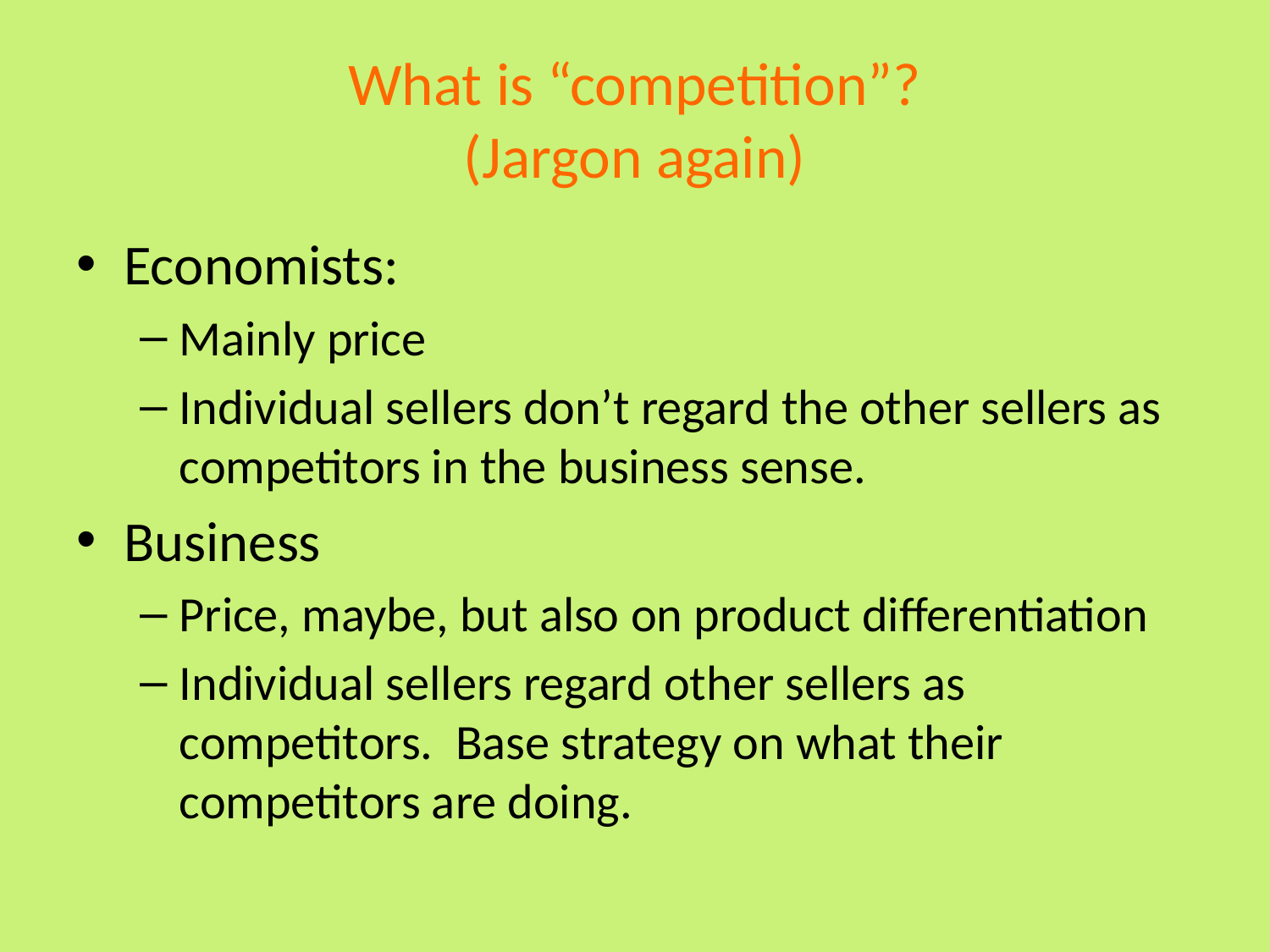

# What is “competition”? (Jargon again)
Economists:
Mainly price
Individual sellers don’t regard the other sellers as competitors in the business sense.
Business
Price, maybe, but also on product differentiation
Individual sellers regard other sellers as competitors.  Base strategy on what their  competitors are doing.